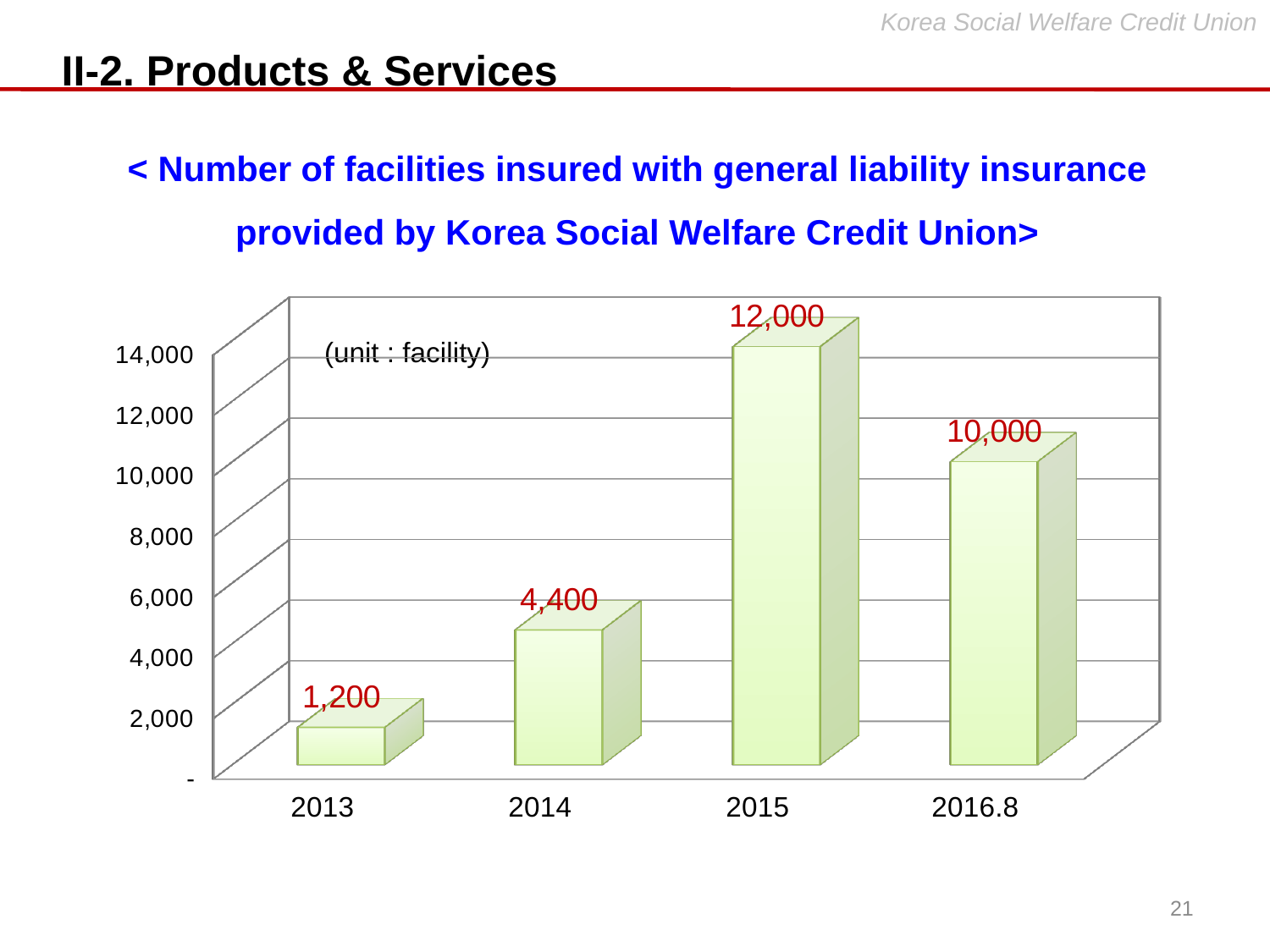

Korea Social Welfare Credit Union
II-2. Products & Services
< Number of facilities insured with general liability insurance provided by Korea Social Welfare Credit Union>

[unsupported chart]

(unit : facility)
21